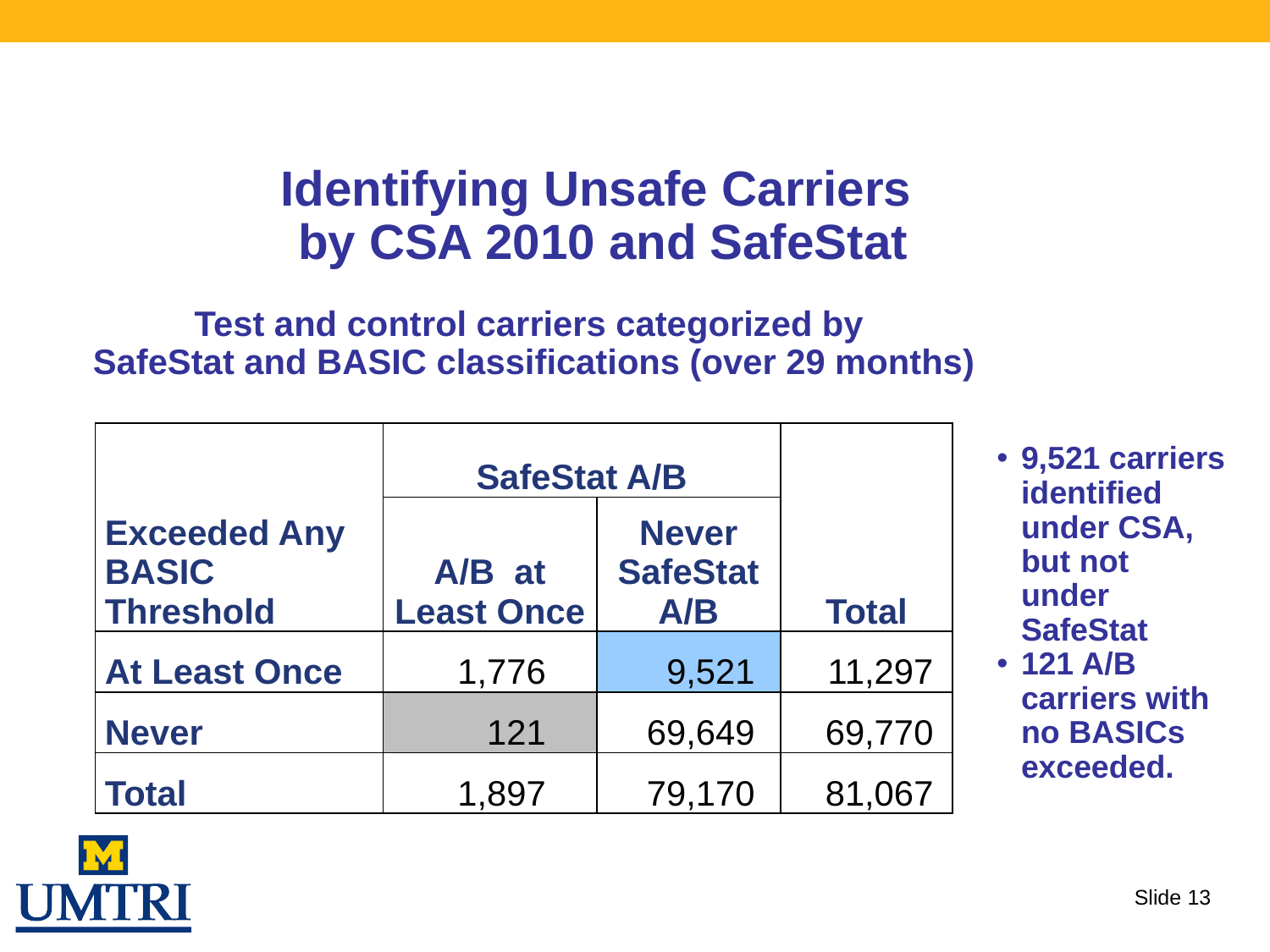

# Identifying Unsafe Carriers by CSA 2010 and SafeStat
Test and control carriers categorized by
 SafeStat and BASIC classifications (over 29 months)
| Exceeded Any BASIC Threshold | SafeStat A/B |  | Total |
| --- | --- | --- | --- |
|  | A/B at Least Once | Never SafeStat A/B |  |
| At Least Once | 1,776 | 9,521 | 11,297 |
| Never | 121 | 69,649 | 69,770 |
| Total | 1,897 | 79,170 | 81,067 |
9,521 carriers identified under CSA, but not under SafeStat
121 A/B carriers with no BASICs exceeded.